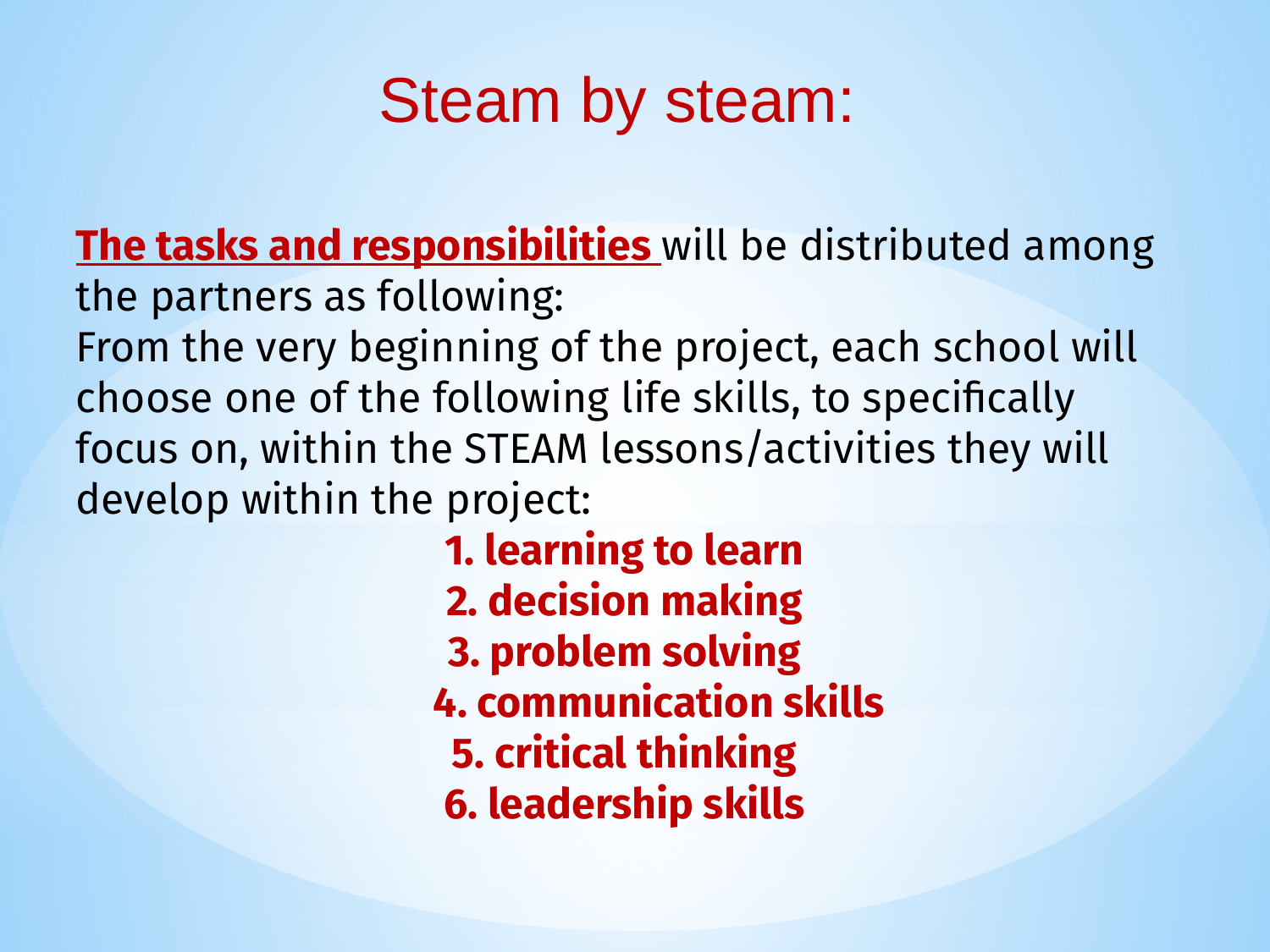

Steam by steam:
The tasks and responsibilities will be distributed among the partners as following:
From the very beginning of the project, each school will choose one of the following life skills, to specifically focus on, within the STEAM lessons/activities they will develop within the project:
1. learning to learn
2. decision making
3. problem solving
       4. communication skills
5. critical thinking
6. leadership skills